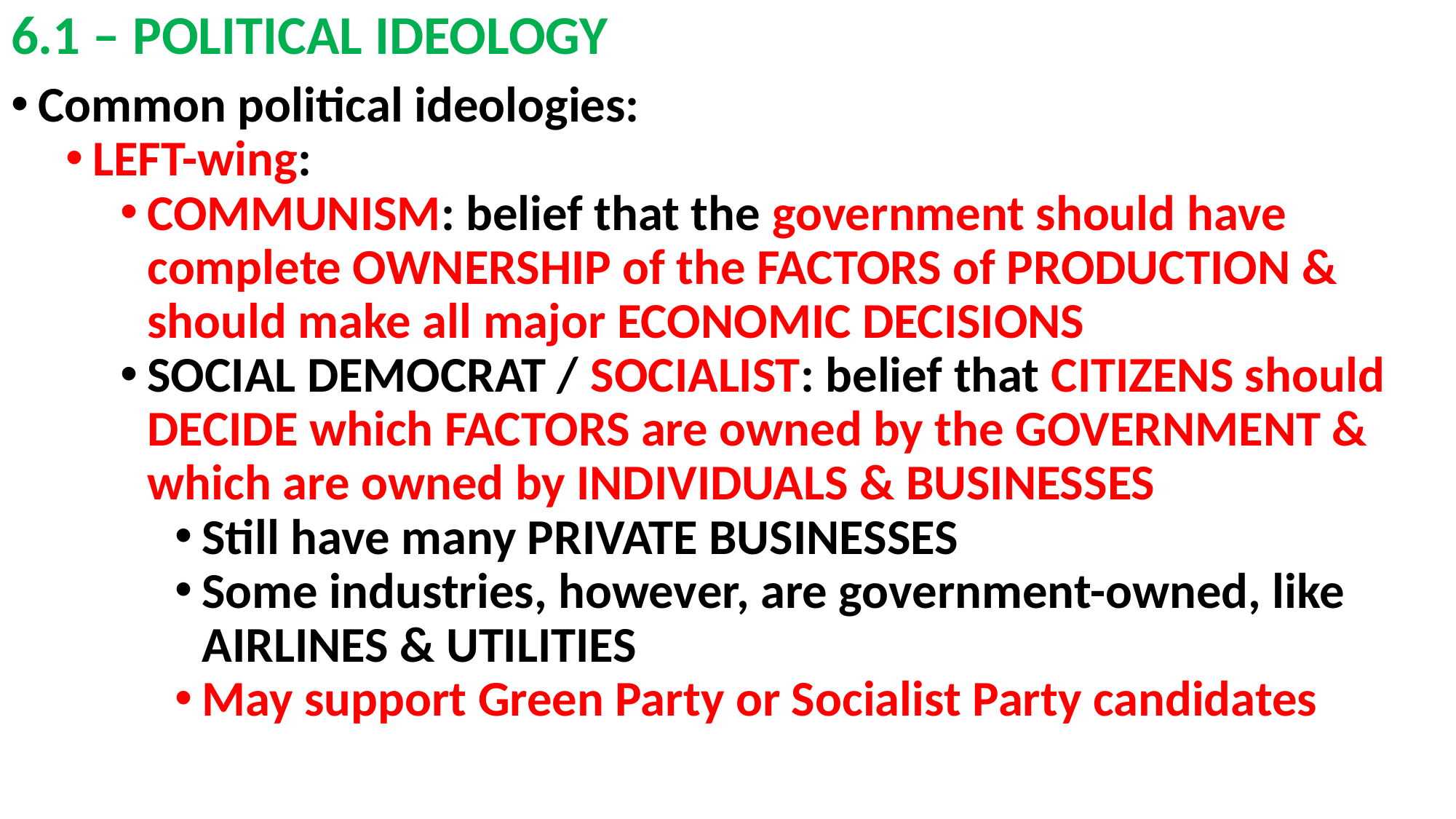

# 6.1 – POLITICAL IDEOLOGY
Common political ideologies:
LEFT-wing:
COMMUNISM: belief that the government should have complete OWNERSHIP of the FACTORS of PRODUCTION & should make all major ECONOMIC DECISIONS
SOCIAL DEMOCRAT / SOCIALIST: belief that CITIZENS should DECIDE which FACTORS are owned by the GOVERNMENT & which are owned by INDIVIDUALS & BUSINESSES
Still have many PRIVATE BUSINESSES
Some industries, however, are government-owned, like AIRLINES & UTILITIES
May support Green Party or Socialist Party candidates